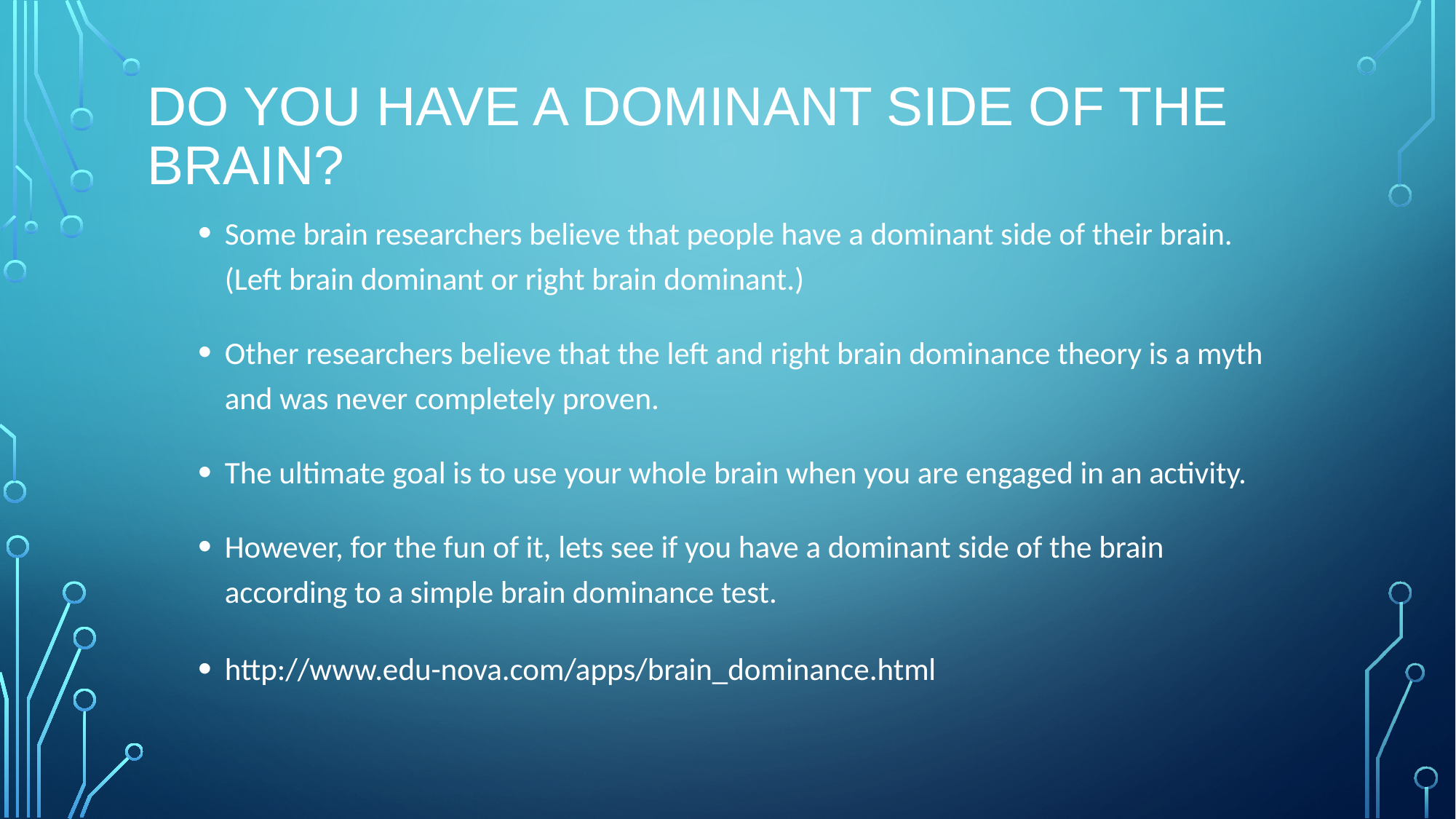

# Do you have a dominant side of the brain?
Some brain researchers believe that people have a dominant side of their brain. (Left brain dominant or right brain dominant.)

Other researchers believe that the left and right brain dominance theory is a myth and was never completely proven.

The ultimate goal is to use your whole brain when you are engaged in an activity.

However, for the fun of it, lets see if you have a dominant side of the brain according to a simple brain dominance test.

http://www.edu-nova.com/apps/brain_dominance.html